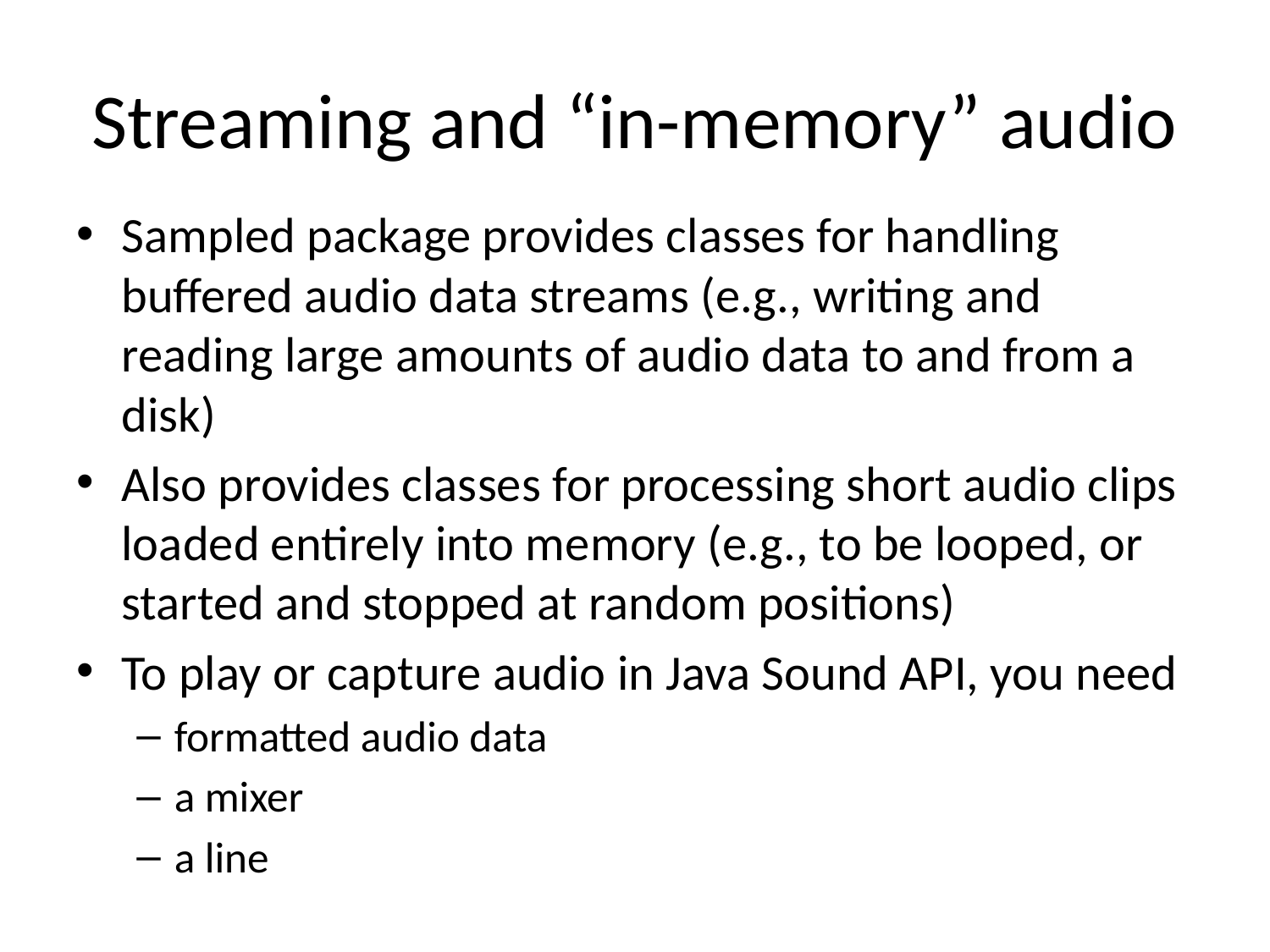

# Streaming and “in-memory” audio
Sampled package provides classes for handling buffered audio data streams (e.g., writing and reading large amounts of audio data to and from a disk)
Also provides classes for processing short audio clips loaded entirely into memory (e.g., to be looped, or started and stopped at random positions)
To play or capture audio in Java Sound API, you need
formatted audio data
a mixer
a line